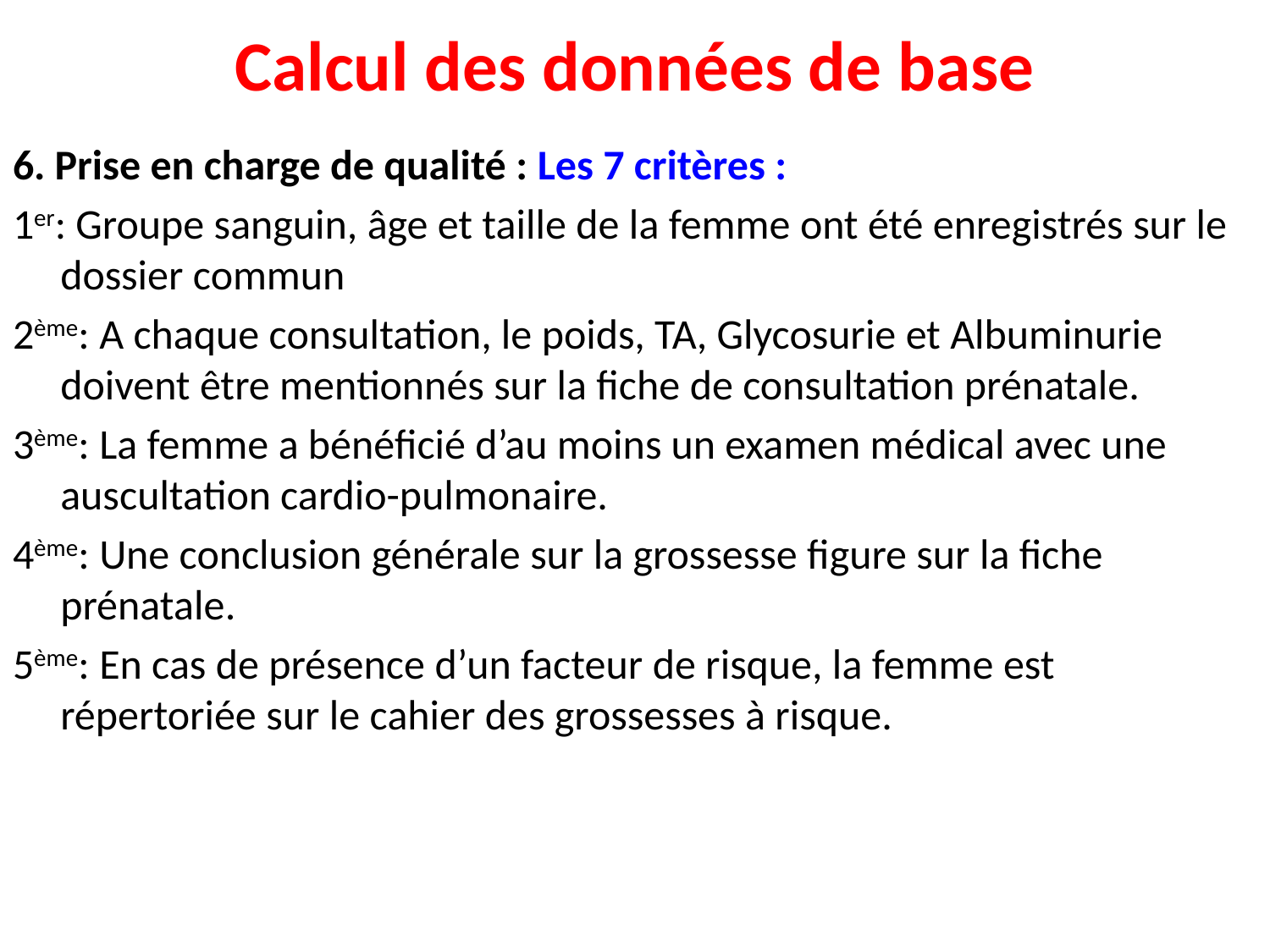

# Calcul des données de base
6. Prise en charge de qualité : Les 7 critères :
1er: Groupe sanguin, âge et taille de la femme ont été enregistrés sur le dossier commun
2ème: A chaque consultation, le poids, TA, Glycosurie et Albuminurie doivent être mentionnés sur la fiche de consultation prénatale.
3ème: La femme a bénéficié d’au moins un examen médical avec une auscultation cardio-pulmonaire.
4ème: Une conclusion générale sur la grossesse figure sur la fiche prénatale.
5ème: En cas de présence d’un facteur de risque, la femme est répertoriée sur le cahier des grossesses à risque.